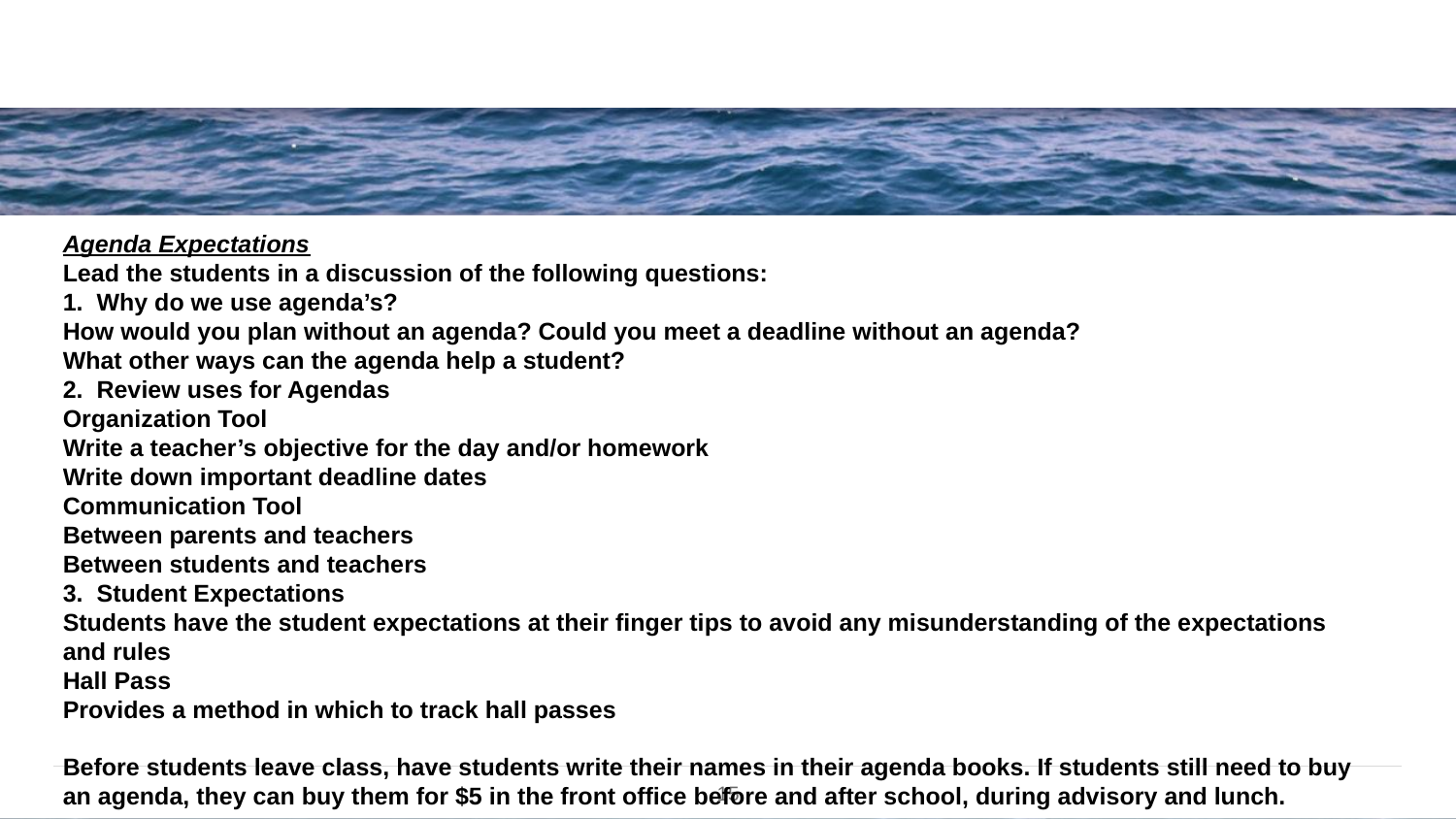

Agenda Expectations
Lead the students in a discussion of the following questions:
1.  Why do we use agenda’s?
How would you plan without an agenda? Could you meet a deadline without an agenda?
What other ways can the agenda help a student?
2.  Review uses for Agendas
Organization Tool
Write a teacher’s objective for the day and/or homework
Write down important deadline dates
Communication Tool
Between parents and teachers
Between students and teachers
3.  Student Expectations
Students have the student expectations at their finger tips to avoid any misunderstanding of the expectations and rules
Hall Pass
Provides a method in which to track hall passes
Before students leave class, have students write their names in their agenda books. If students still need to buy an agenda, they can buy them for $5 in the front office before and after school, during advisory and lunch.

15